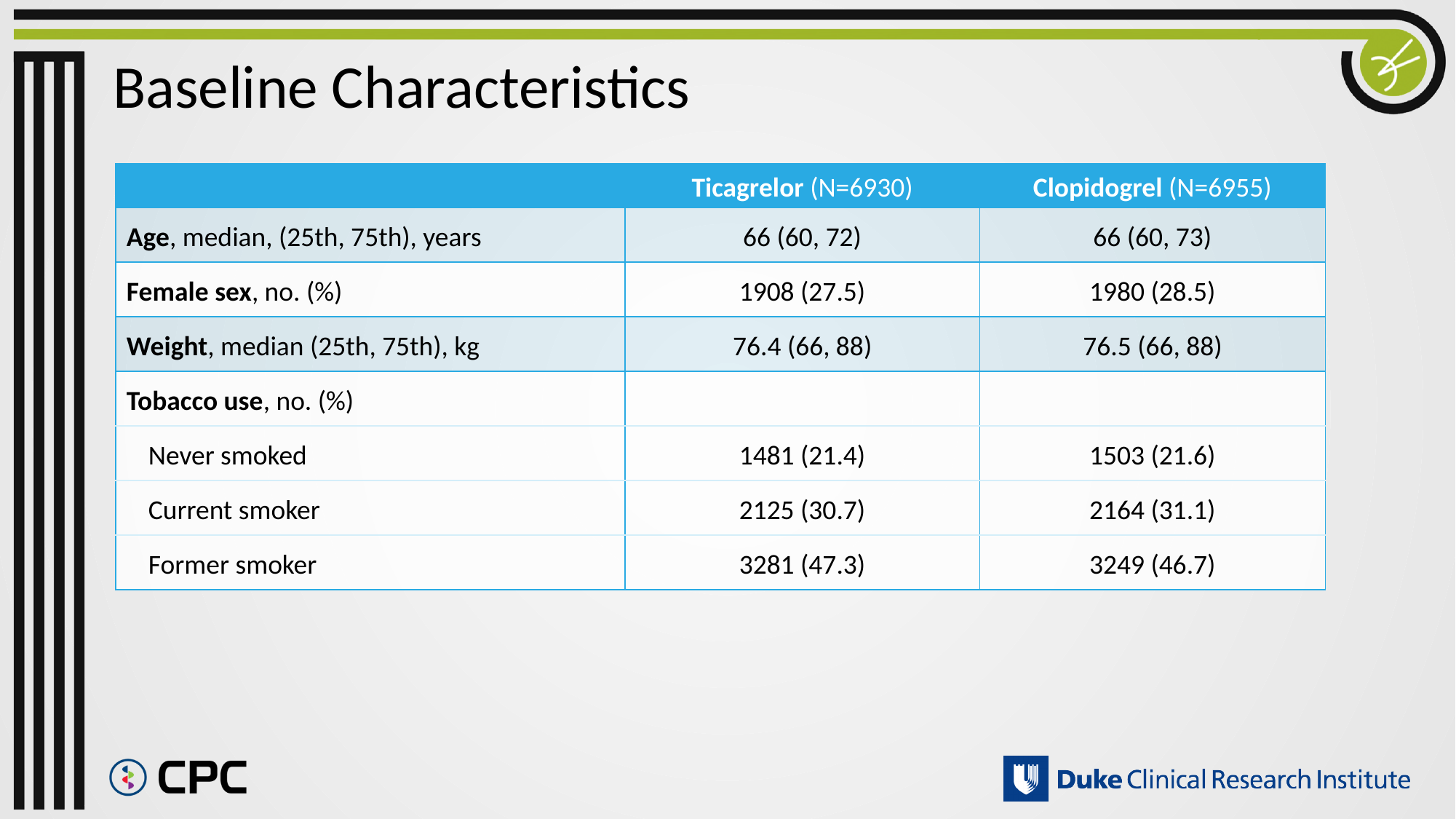

# Baseline Characteristics
|  | Ticagrelor (N=6930) | Clopidogrel (N=6955) |
| --- | --- | --- |
| Age, median, (25th, 75th), years | 66 (60, 72) | 66 (60, 73) |
| Female sex, no. (%) | 1908 (27.5) | 1980 (28.5) |
| Weight, median (25th, 75th), kg | 76.4 (66, 88) | 76.5 (66, 88) |
| Tobacco use, no. (%) |  |  |
| Never smoked | 1481 (21.4) | 1503 (21.6) |
| Current smoker | 2125 (30.7) | 2164 (31.1) |
| Former smoker | 3281 (47.3) | 3249 (46.7) |